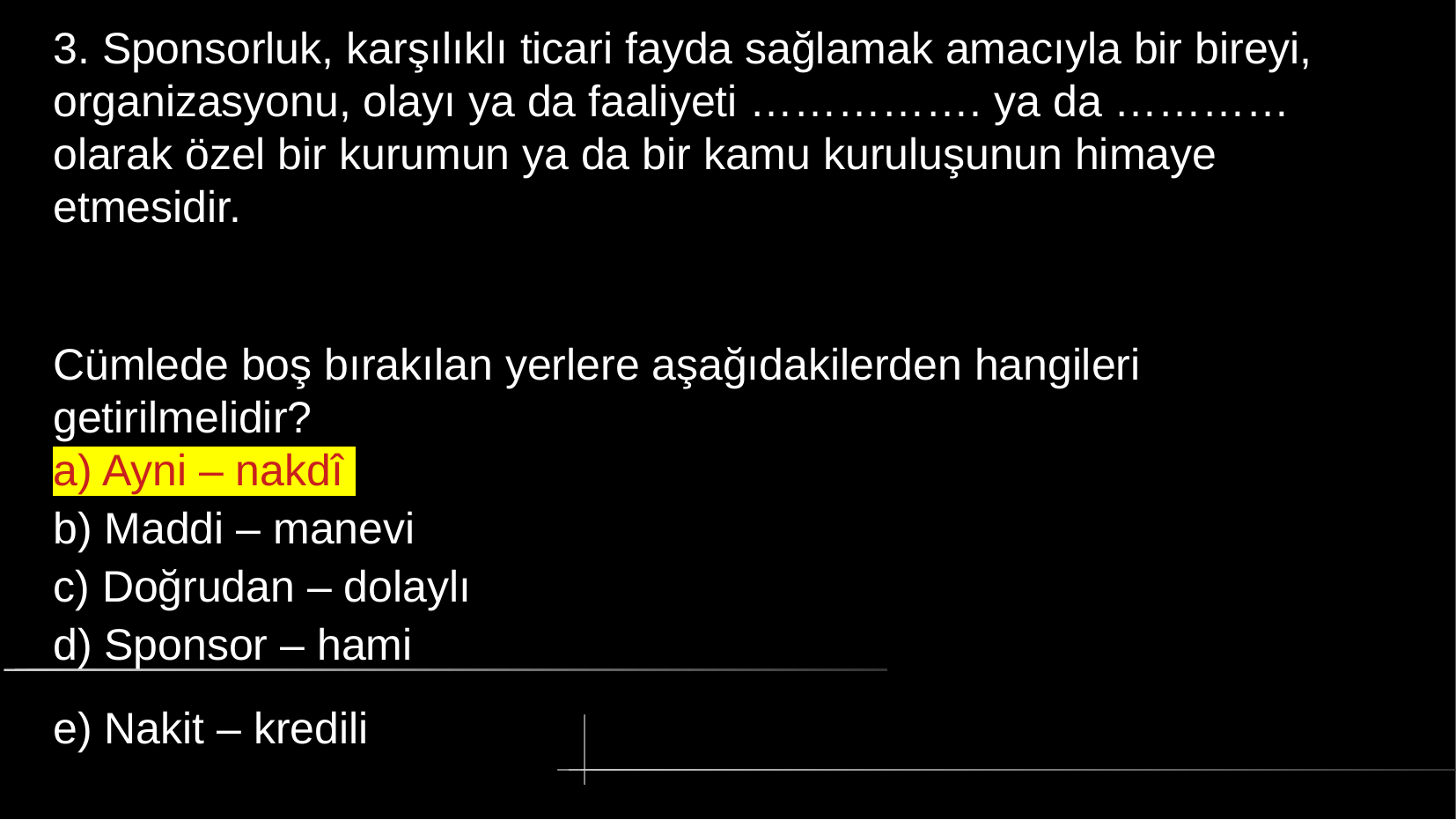

# 3. Sponsorluk, karşılıklı ticari fayda sağlamak amacıyla bir bireyi, organizasyonu, olayı ya da faaliyeti ……………. ya da ………… olarak özel bir kurumun ya da bir kamu kuruluşunun himaye etmesidir.

Cümlede boş bırakılan yerlere aşağıdakilerden hangileri getirilmelidir?
a) Ayni – nakdî
b) Maddi – manevi
c) Doğrudan – dolaylı
d) Sponsor – hami
e) Nakit – kredili